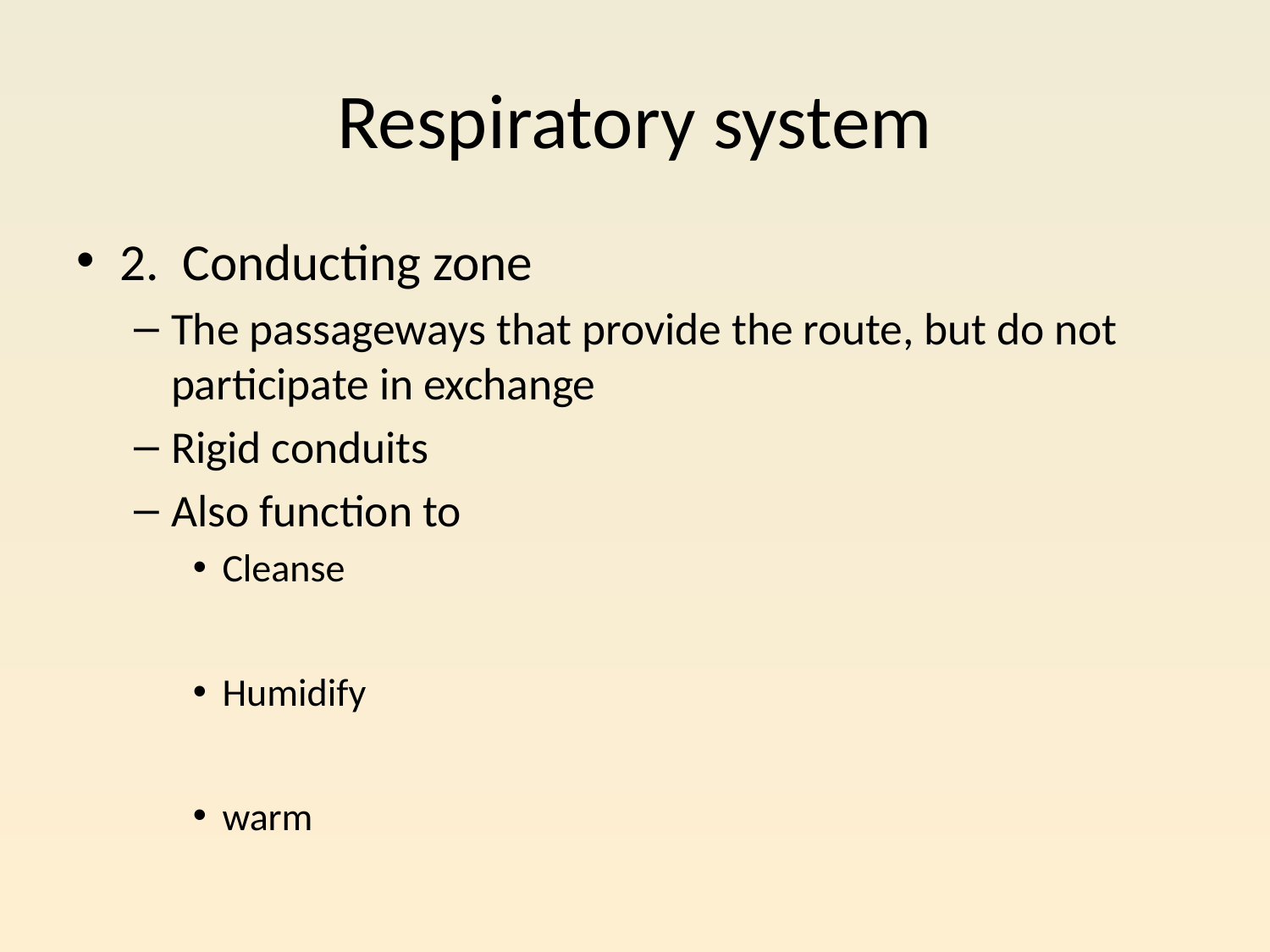

# Respiratory system
2.  Conducting zone
The passageways that provide the route, but do not participate in exchange
Rigid conduits
Also function to
Cleanse

Humidify

warm